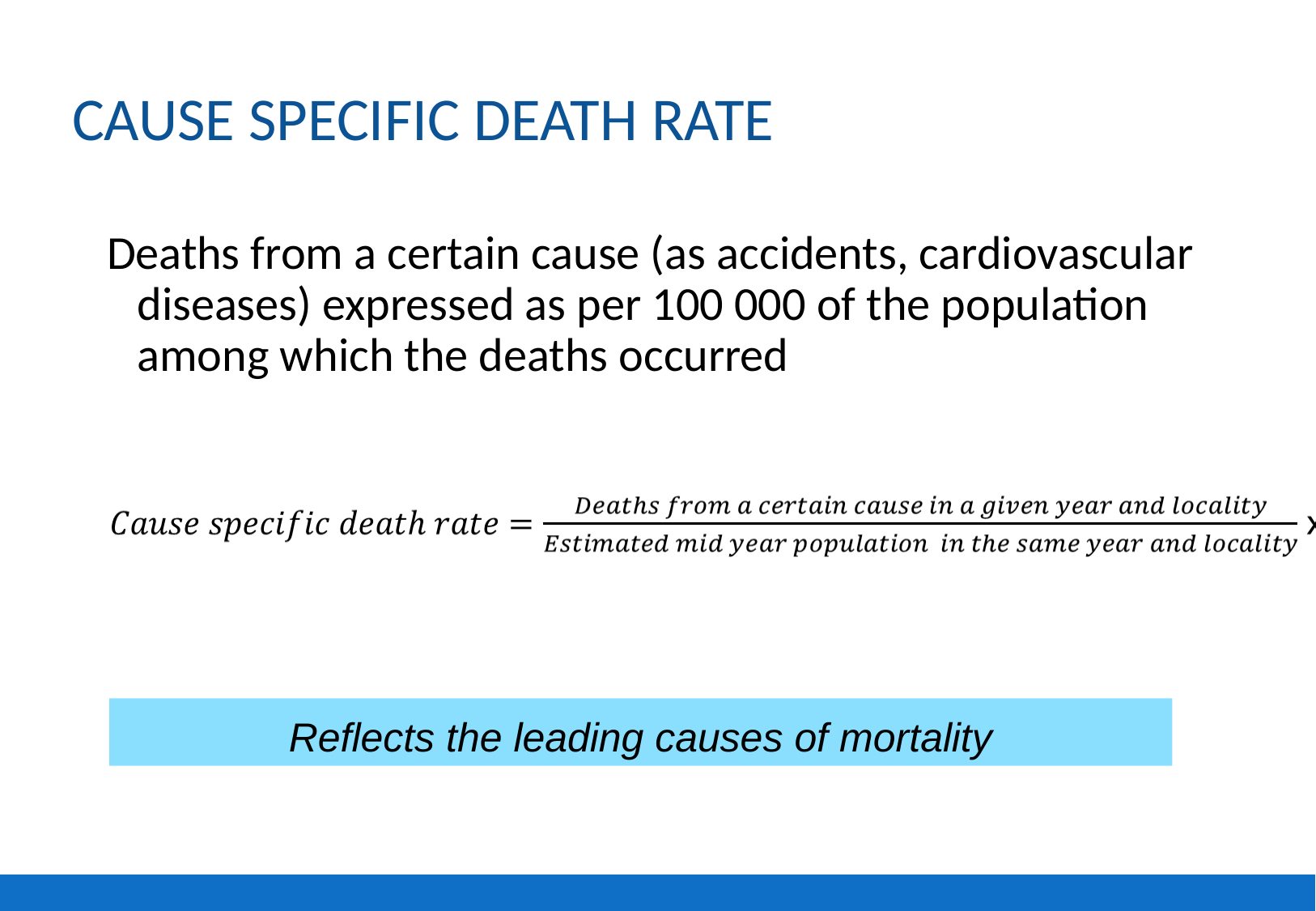

# Cause Specific death rate
Deaths from a certain cause (as accidents, cardiovascular diseases) expressed as per 100 000 of the population among which the deaths occurred

Reflects the leading causes of mortality